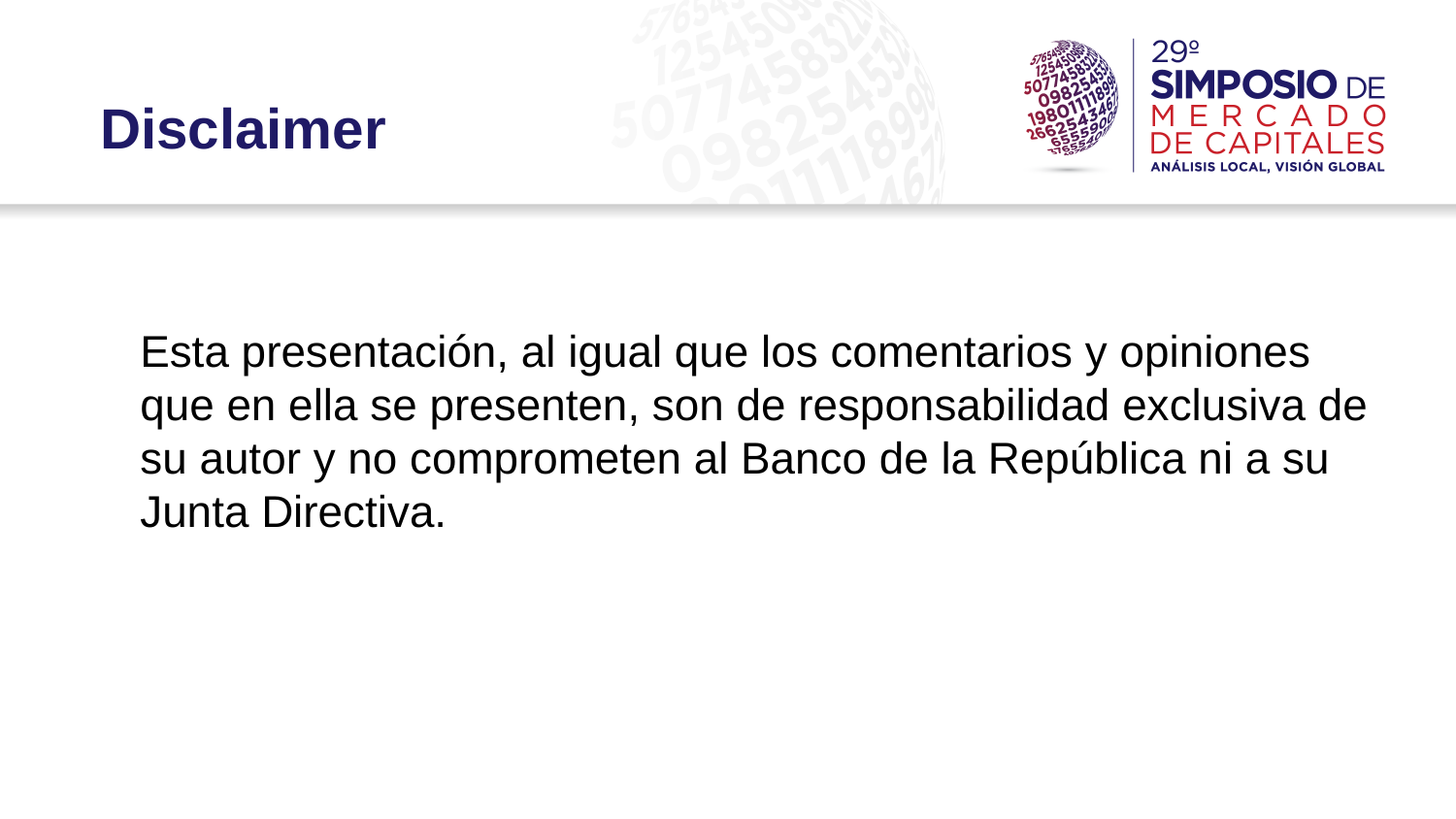

Disclaimer
Esta presentación, al igual que los comentarios y opiniones que en ella se presenten, son de responsabilidad exclusiva de su autor y no comprometen al Banco de la República ni a su Junta Directiva.